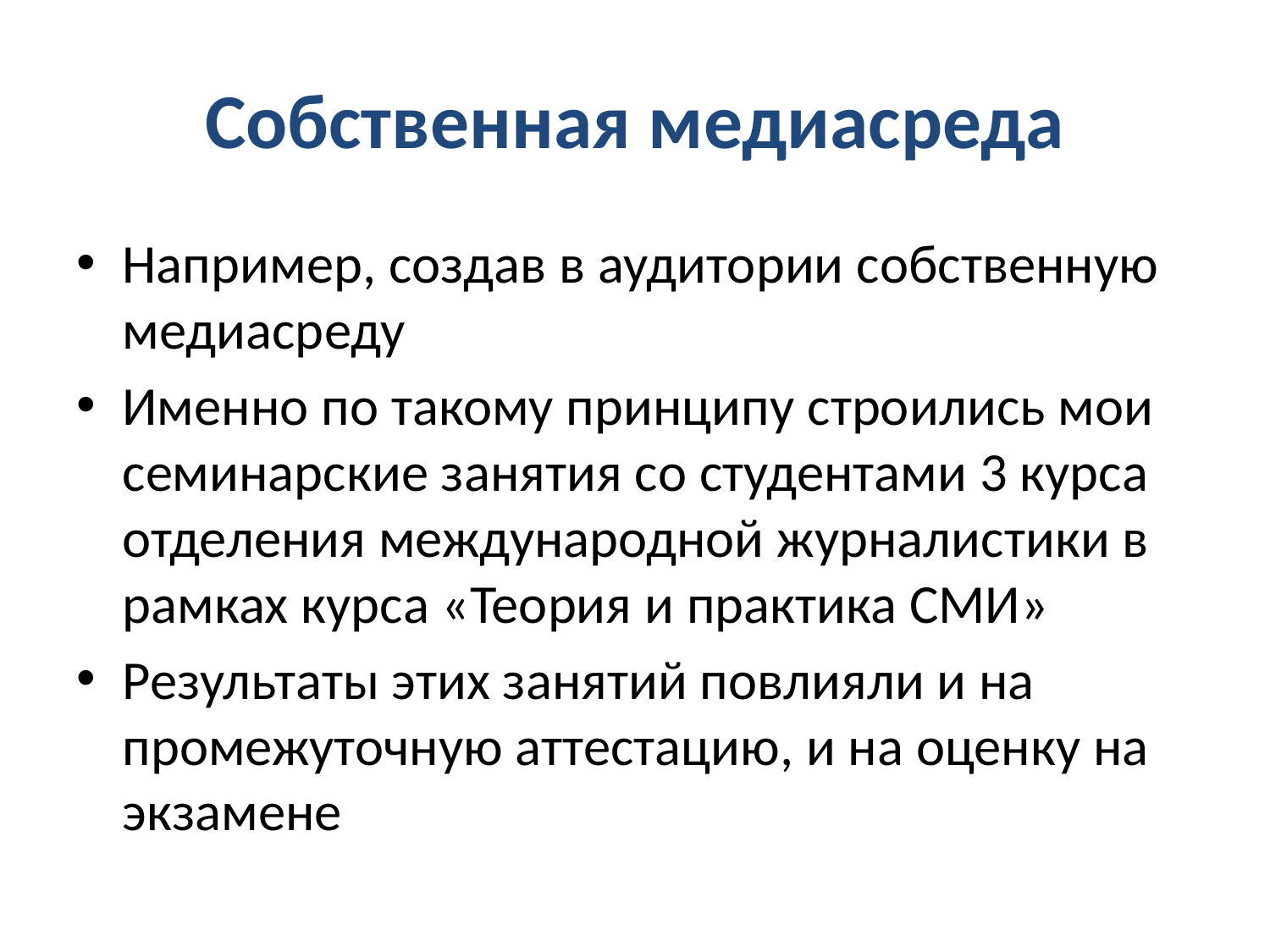

# Собственная медиасреда
Например, создав в аудитории собственную медиасреду
Именно по такому принципу строились мои семинарские занятия со студентами 3 курса отделения международной журналистики в рамках курса «Теория и практика СМИ»
Результаты этих занятий повлияли и на промежуточную аттестацию, и на оценку на экзамене